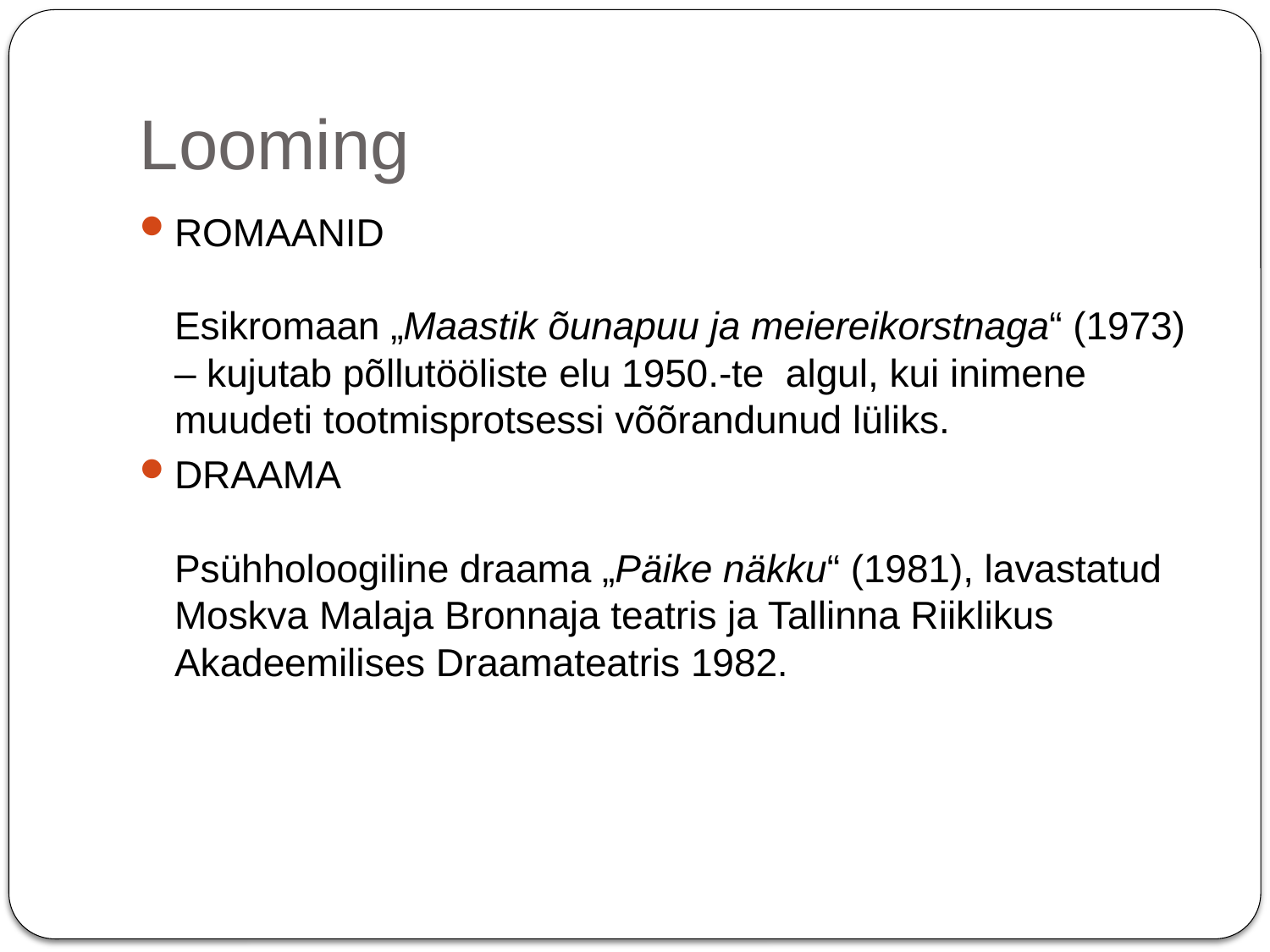

# Looming
ROMAANID
Esikromaan „Maastik õunapuu ja meiereikorstnaga“ (1973) – kujutab põllutööliste elu 1950.-te  algul, kui inimene muudeti tootmisprotsessi võõrandunud lüliks.
DRAAMA
Psühholoogiline draama „Päike näkku“ (1981), lavastatud Moskva Malaja Bronnaja teatris ja Tallinna Riiklikus Akadeemilises Draamateatris 1982.